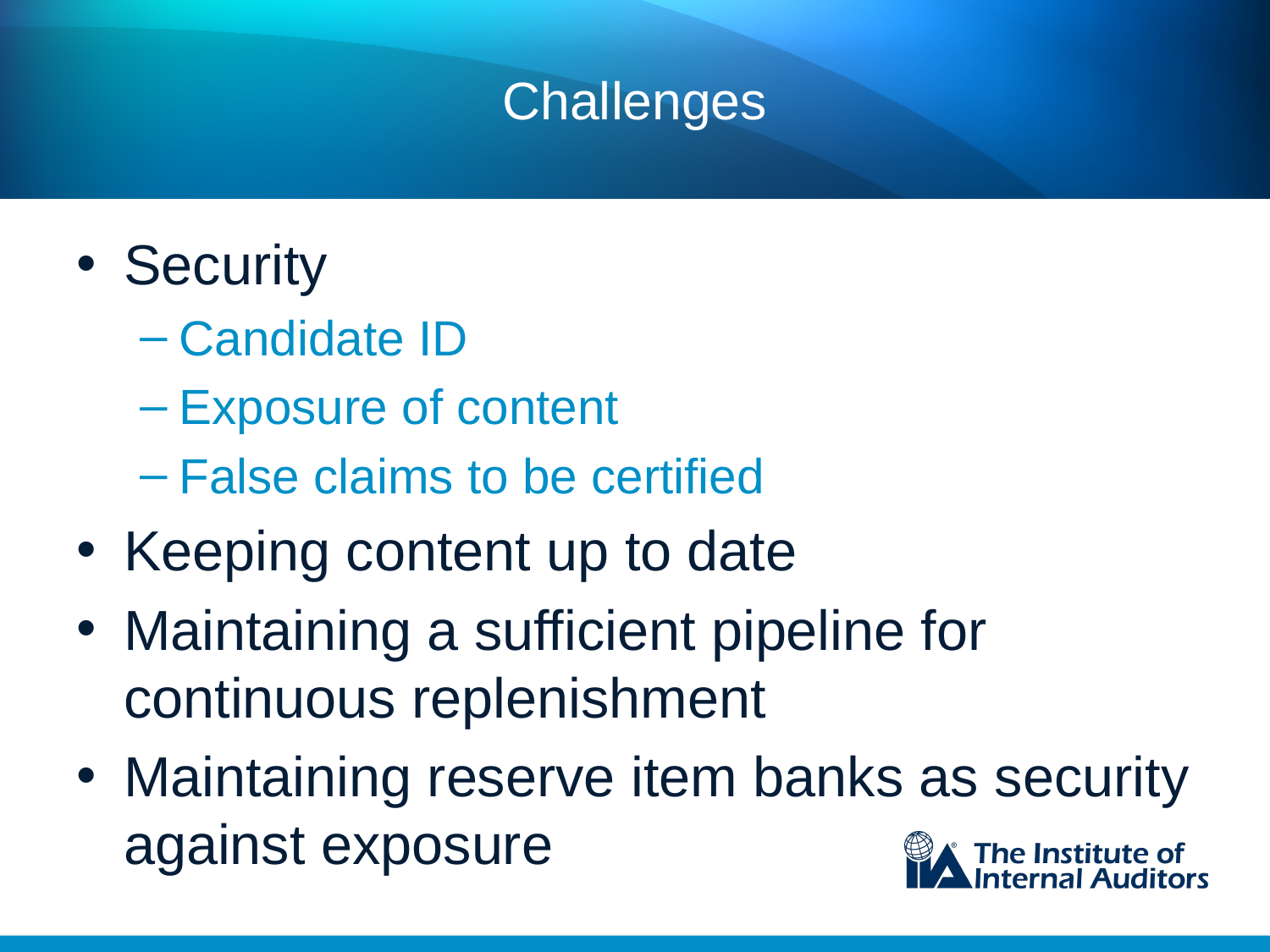

# Challenges
Security
Candidate ID
Exposure of content
False claims to be certified
Keeping content up to date
Maintaining a sufficient pipeline for continuous replenishment
Maintaining reserve item banks as security against exposure